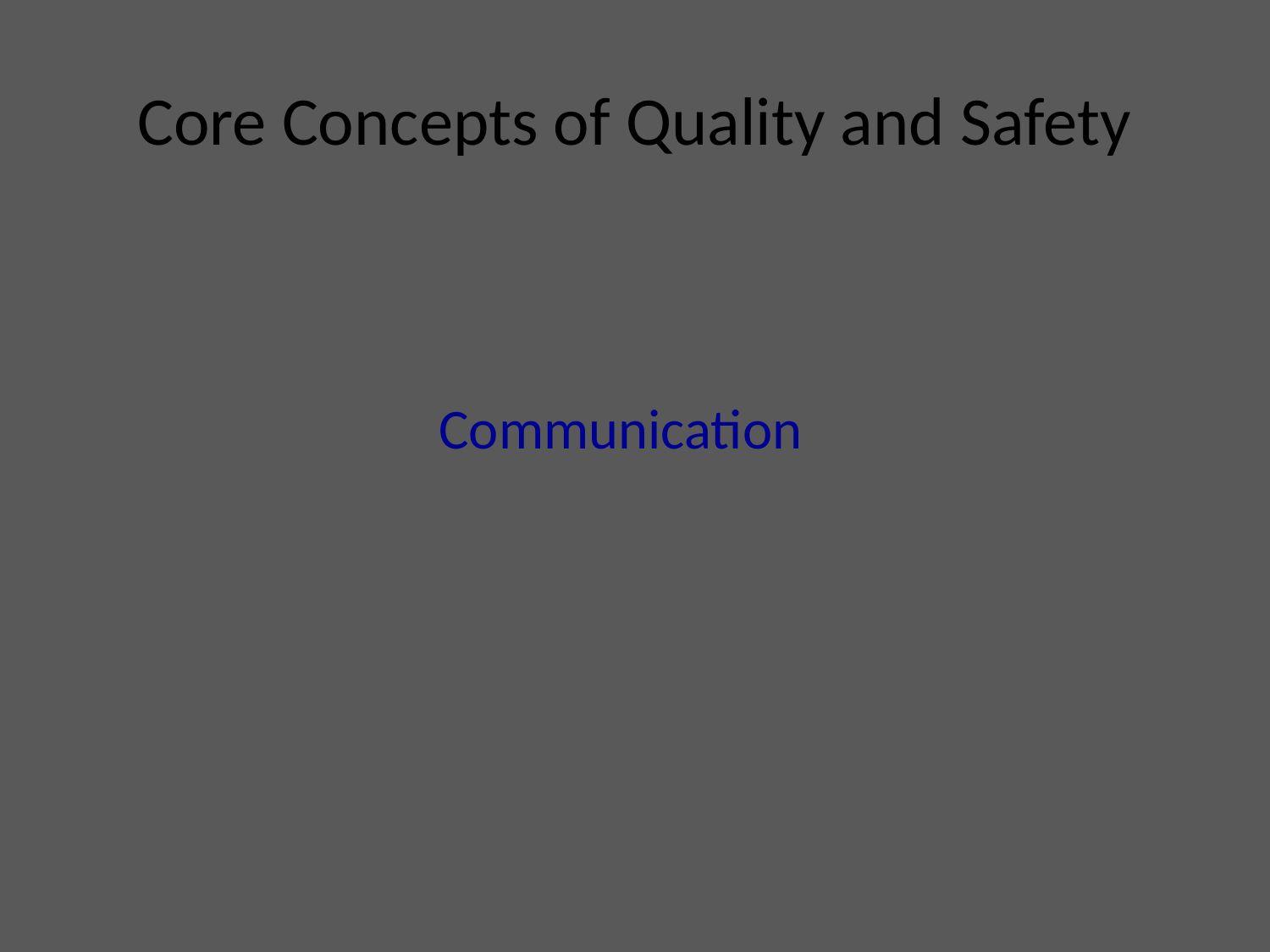

# Core Concepts of Quality and Safety
Communication